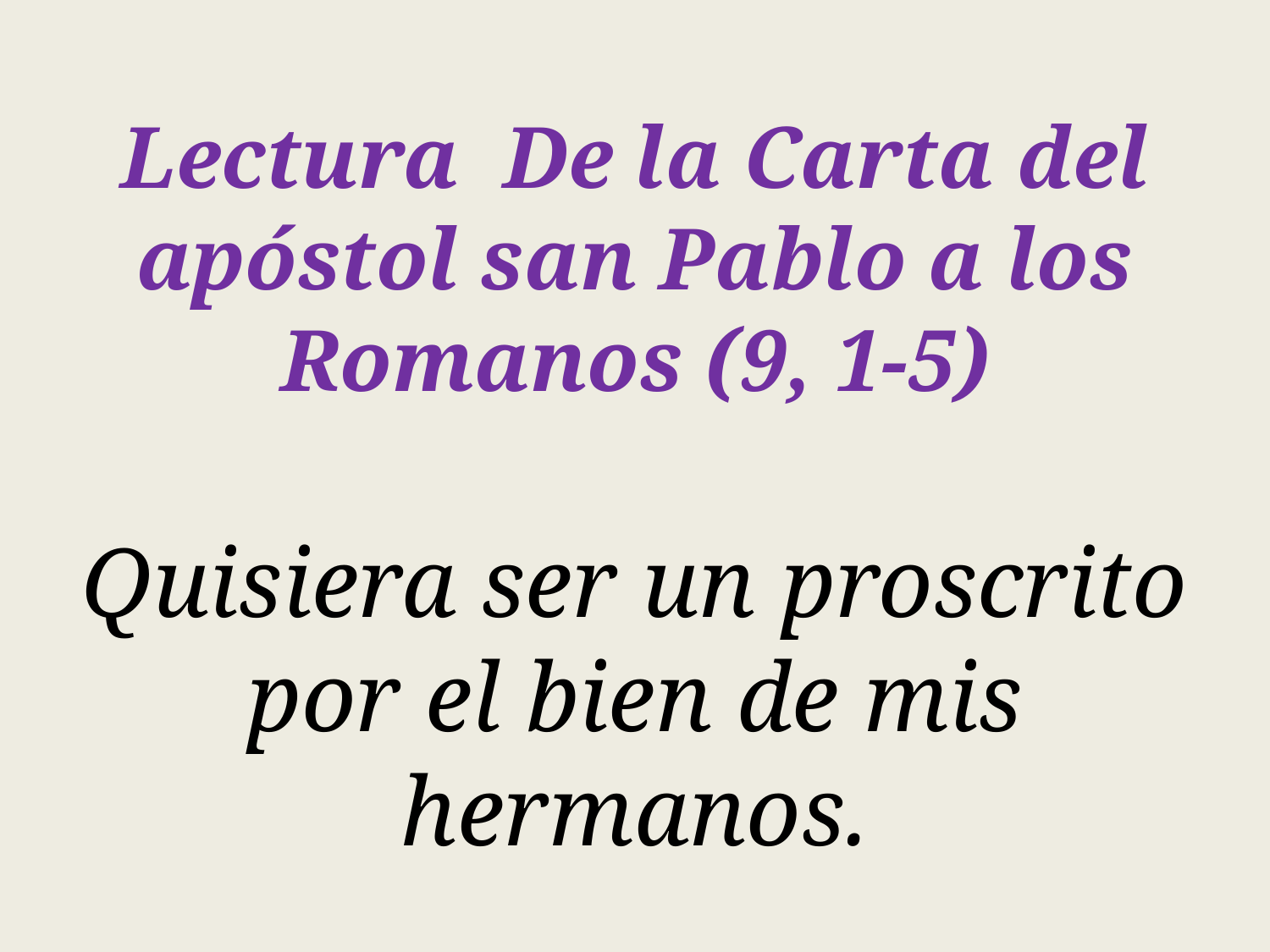

Lectura  De la Carta del apóstol san Pablo a los Romanos (9, 1-5)
Quisiera ser un proscrito por el bien de mis hermanos.